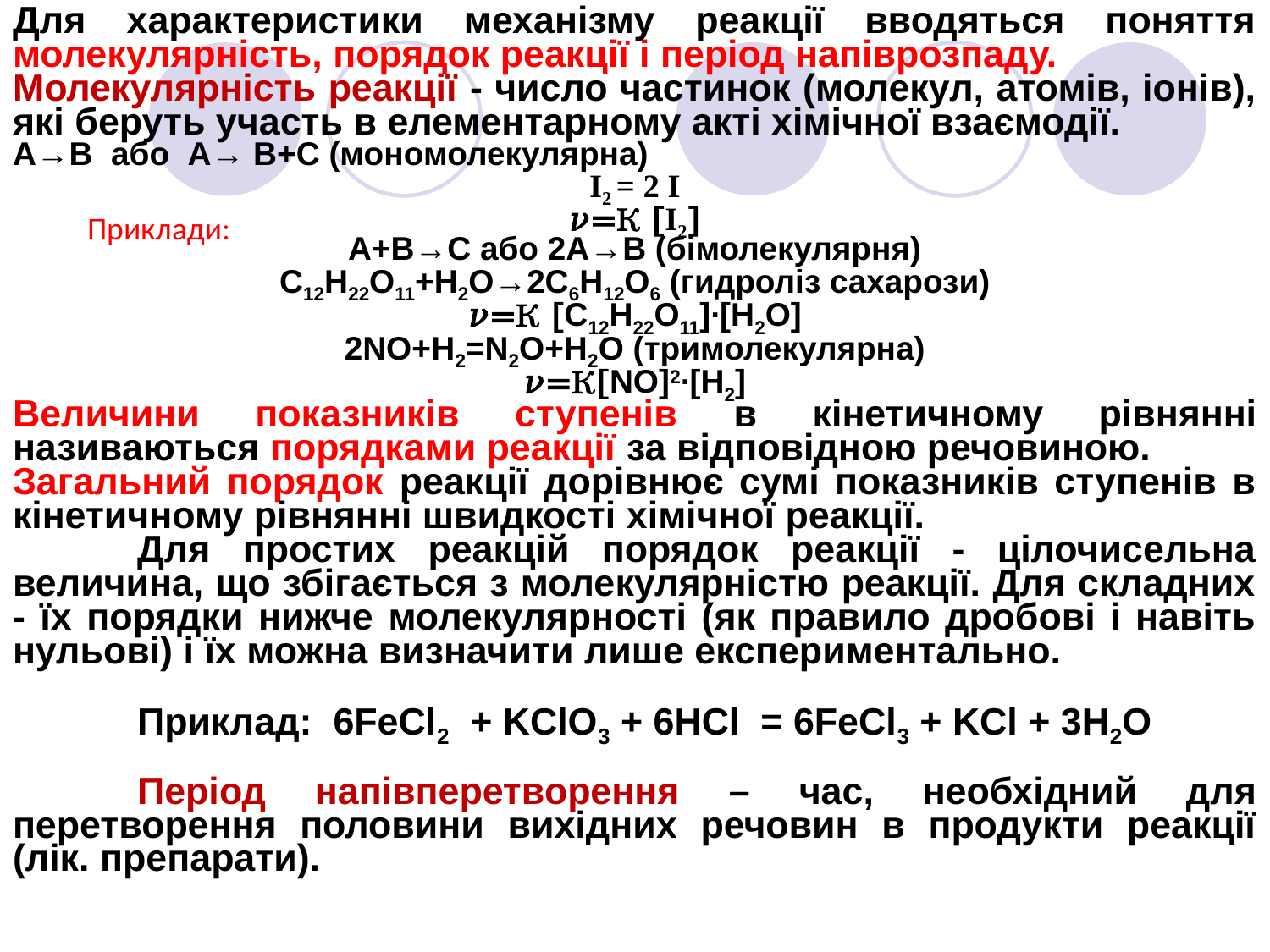

Для характеристики механізму реакції вводяться поняття молекулярність, порядок реакції і період напіврозпаду.
Молекулярність реакції - число частинок (молекул, атомів, іонів), які беруть участь в елементарному акті хімічної взаємодії.
А→В  або  А→ В+С (мономолекулярна)
І2 = 2 І
𝜈=К [І2]
А+В→С або 2А→В (бімолекулярня)
С12Н22О11+Н2О→2С6Н12О6 (гидроліз сахарози)
𝜈=К [С12Н22О11]∙[Н2О]
2NO+H2=N2O+H2O (тримолекулярна)
𝜈=К[NO]2∙[H2]
Величини показників ступенів в кінетичному рівнянні називаються порядками реакції за відповідною речовиною.
Загальний порядок реакції дорівнює сумі показників ступенів в кінетичному рівнянні швидкості хімічної реакції.
	Для простих реакцій порядок реакції - цілочисельна величина, що збігається з молекулярністю реакції. Для складних - їх порядки нижче молекулярності (як правило дробові і навіть нульові) і їх можна визначити лише експериментально.

	Приклад:  6FeCl2  + KClO3 + 6HCl  = 6FeCl3 + KCl + 3H2O

	Період напівперетворення – час, необхідний для перетворення половини вихідних речовин в продукти реакції (лік. препарати).
Приклади: